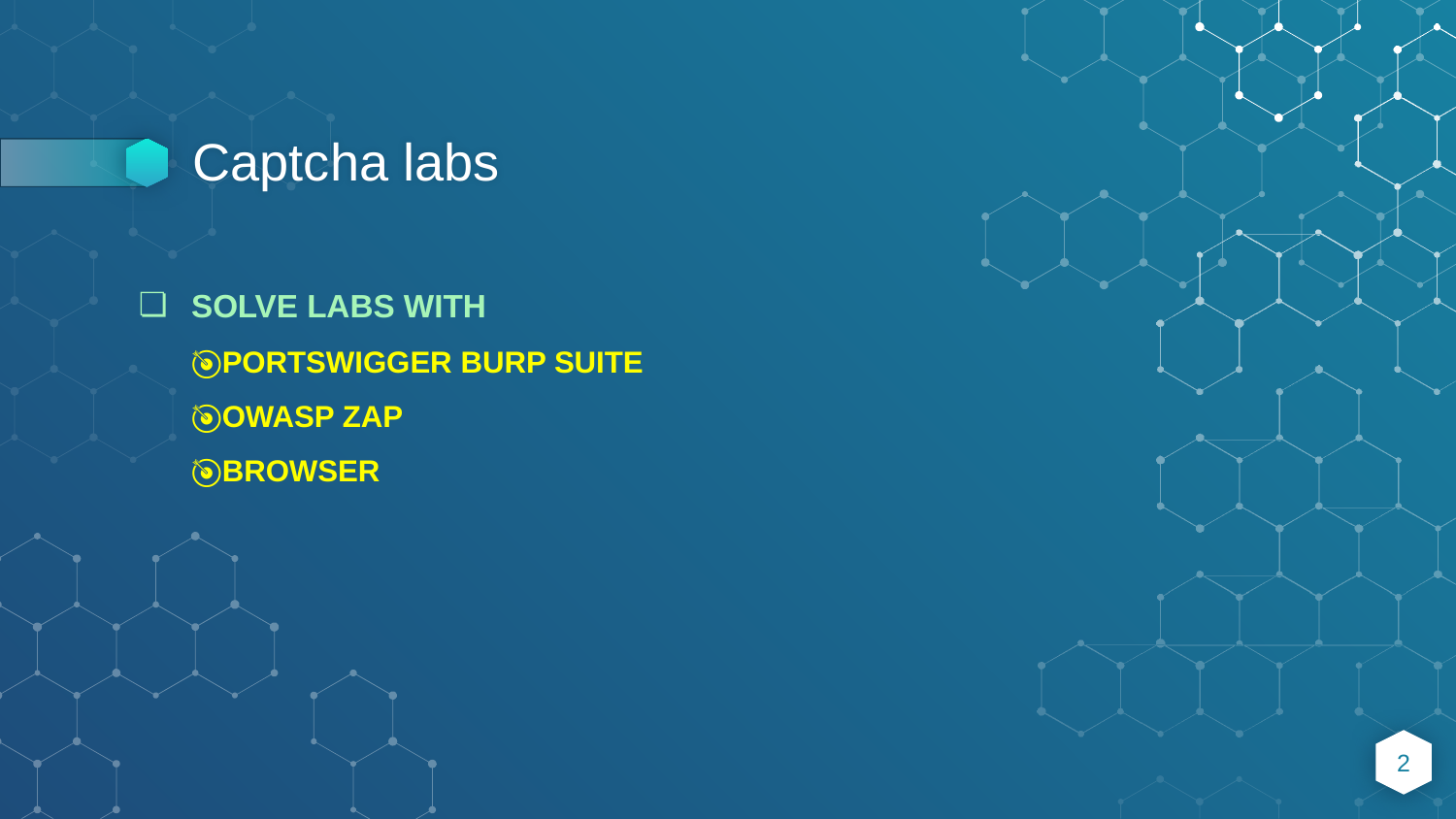

# Captcha labs

SOLVE LABS WITH
🎯PORTSWIGGER BURP SUITE
🎯OWASP ZAP
🎯BROWSER

2